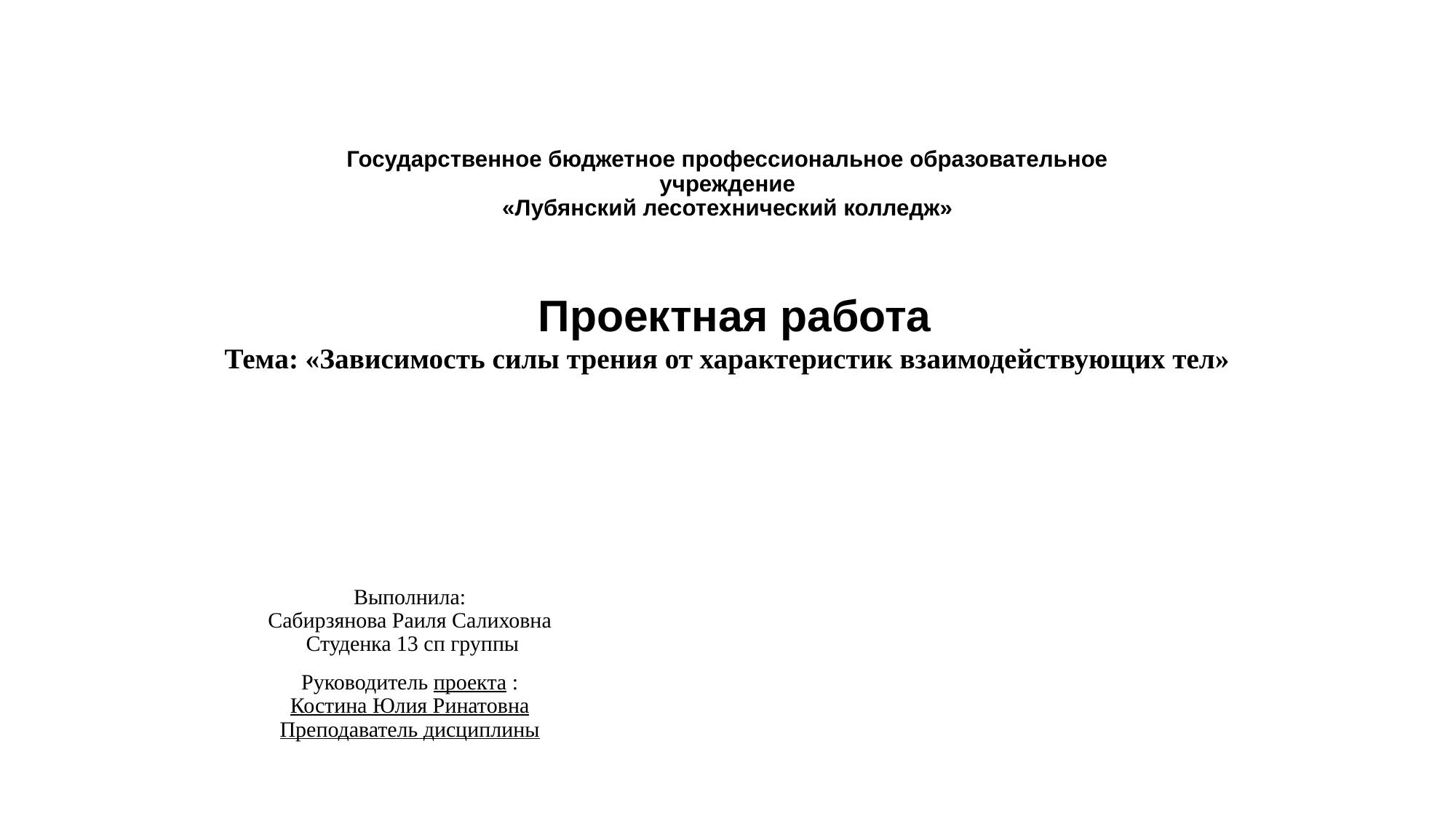

# Государственное бюджетное профессиональное образовательное учреждение «Лубянский лесотехнический колледж»    Проектная работа Тема: «Зависимость силы трения от характеристик взаимодействующих тел»
Выполнила:
 Сабирзянова Раиля Салиховна
 Студенка 13 сп группы
 
Руководитель проекта :
Костина Юлия Ринатовна
Преподаватель дисциплины